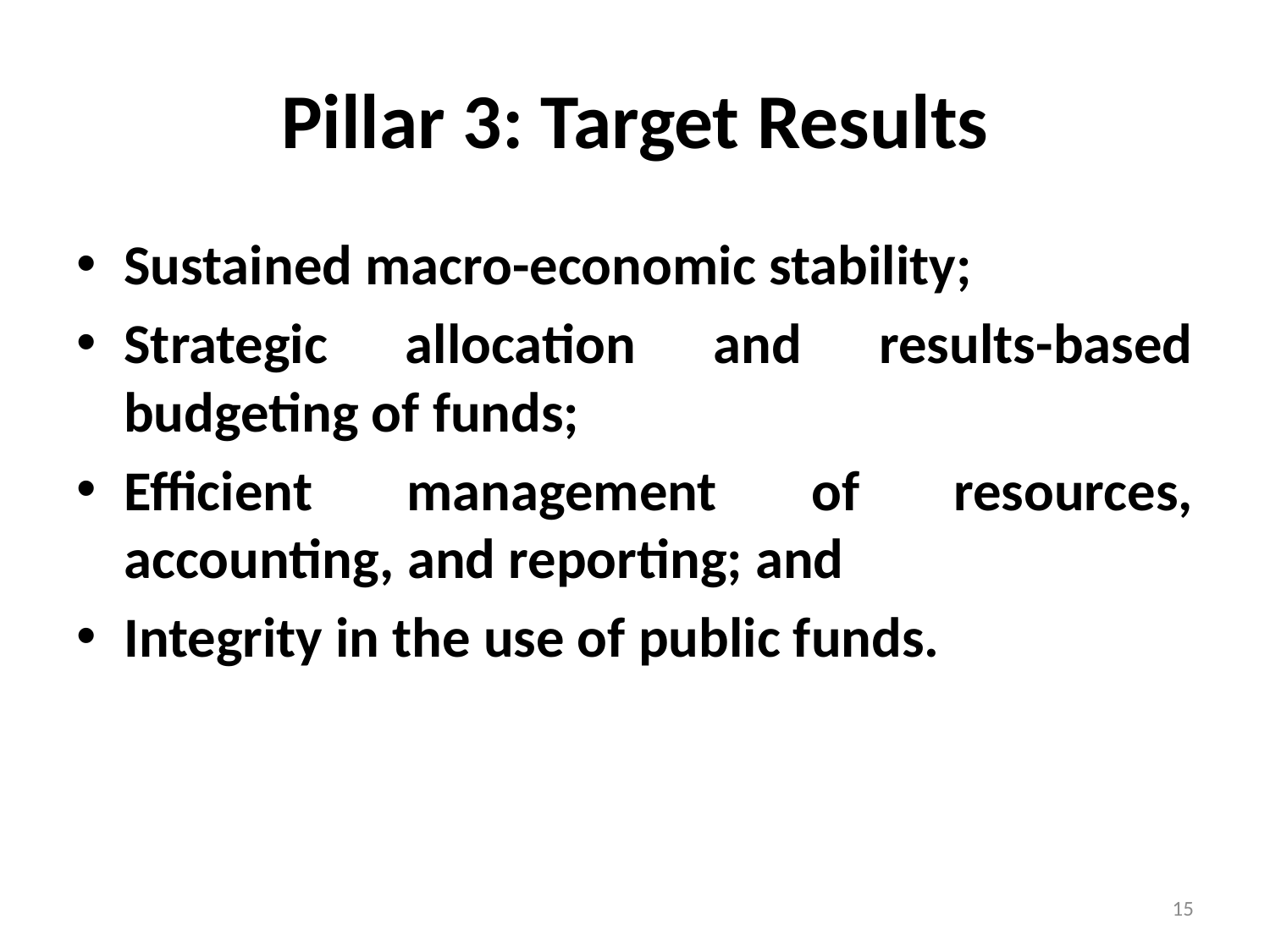

# Pillar 3: Target Results
Sustained macro-economic stability;
Strategic allocation and results-based budgeting of funds;
Efficient management of resources, accounting, and reporting; and
Integrity in the use of public funds.

15